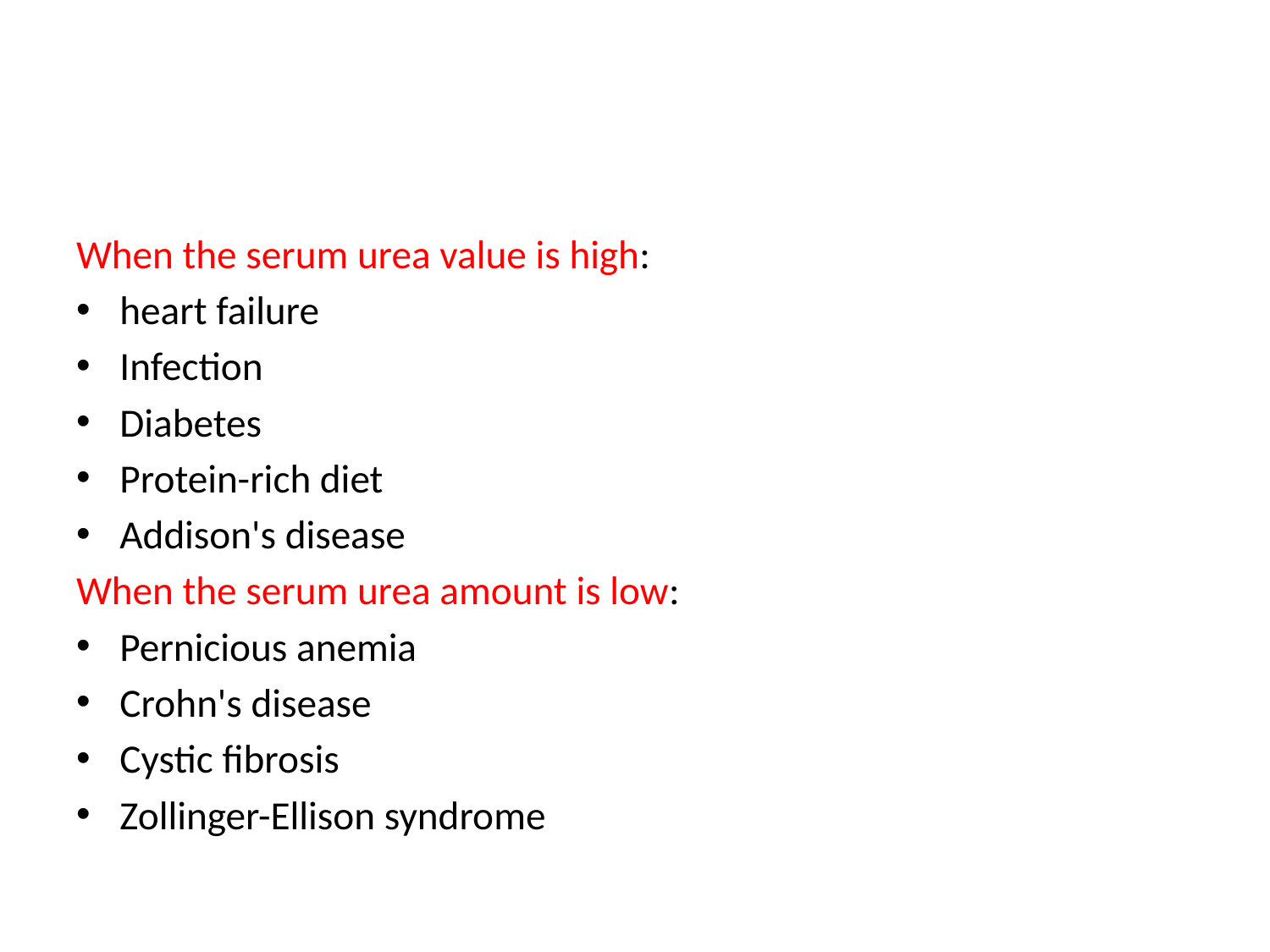

#
When the serum urea value is high:
heart failure
Infection
Diabetes
Protein-rich diet
Addison's disease
When the serum urea amount is low:
Pernicious anemia
Crohn's disease
Cystic fibrosis
Zollinger-Ellison syndrome